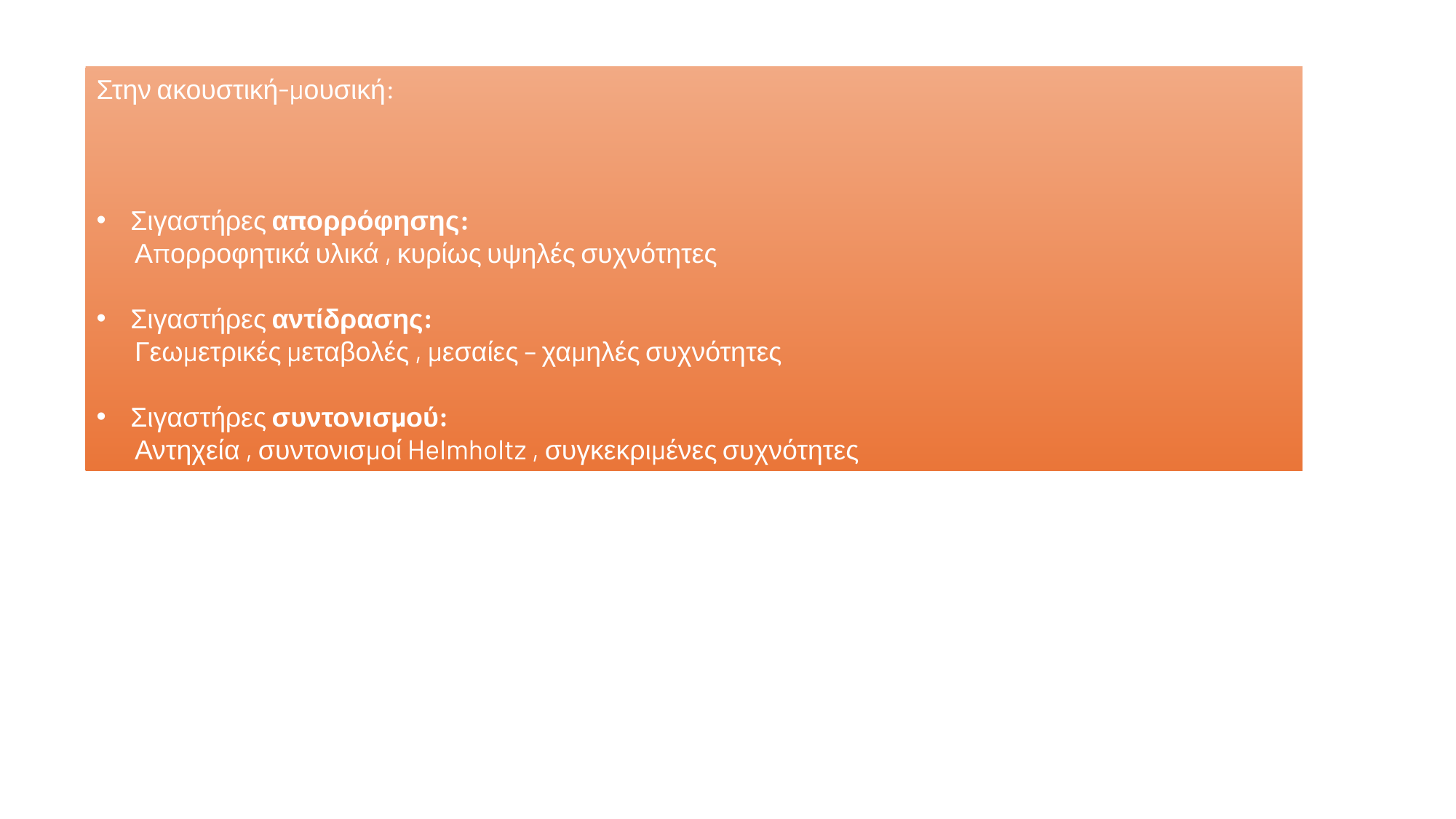

Στην ακουστική-μουσική:

Σιγαστήρες απορρόφησης:
       Απορροφητικά υλικά , κυρίως υψηλές συχνότητες

Σιγαστήρες αντίδρασης:
       Γεωμετρικές μεταβολές , μεσαίες – χαμηλές συχνότητες

Σιγαστήρες συντονισμού:
       Αντηχεία , συντονισμοί Helmholtz , συγκεκριμένες συχνότητες